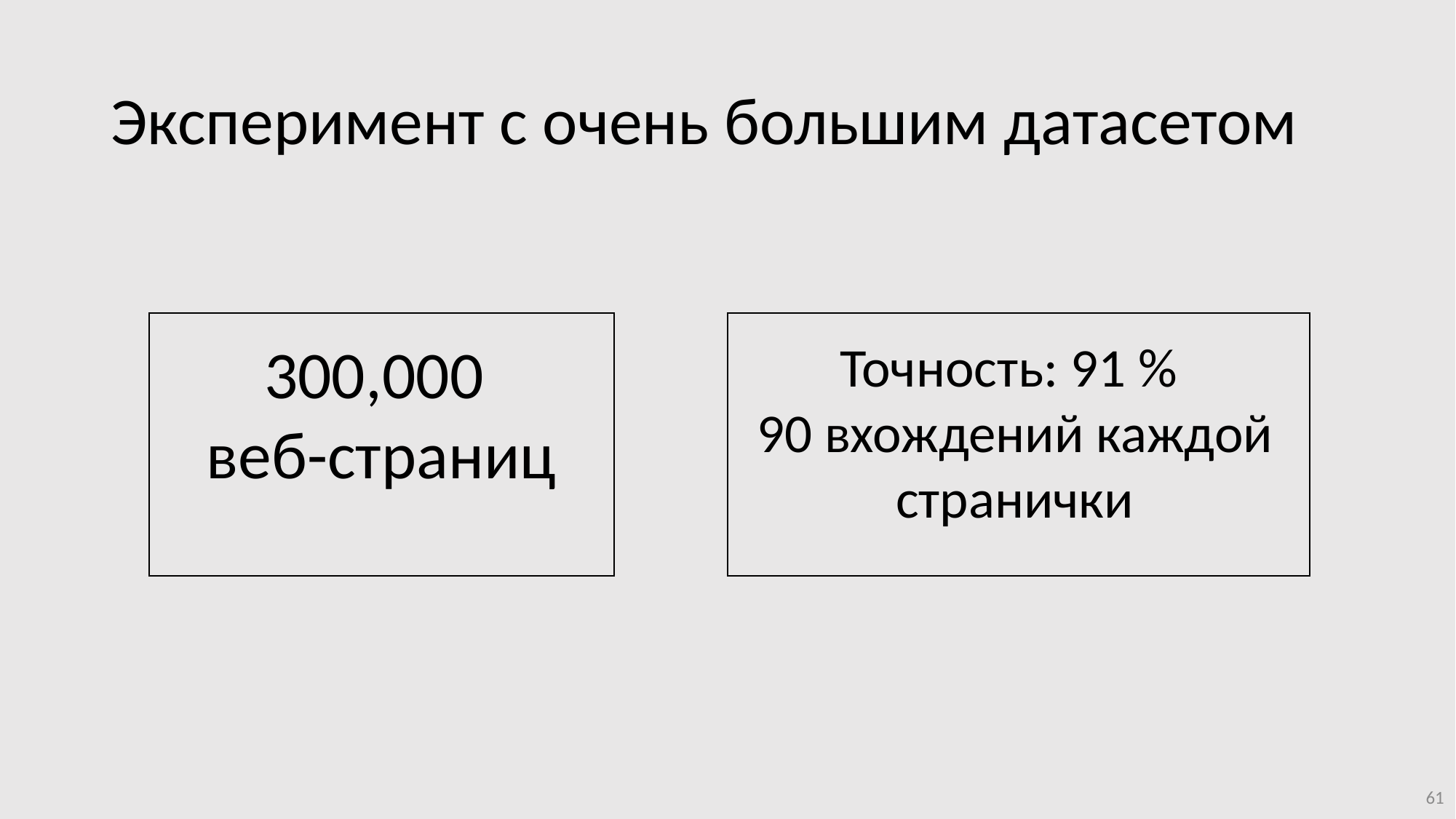

# Эксперимент с очень большим датасетом

300,000
веб-страниц

Точность: 91 %
90 вхождений каждой странички

61